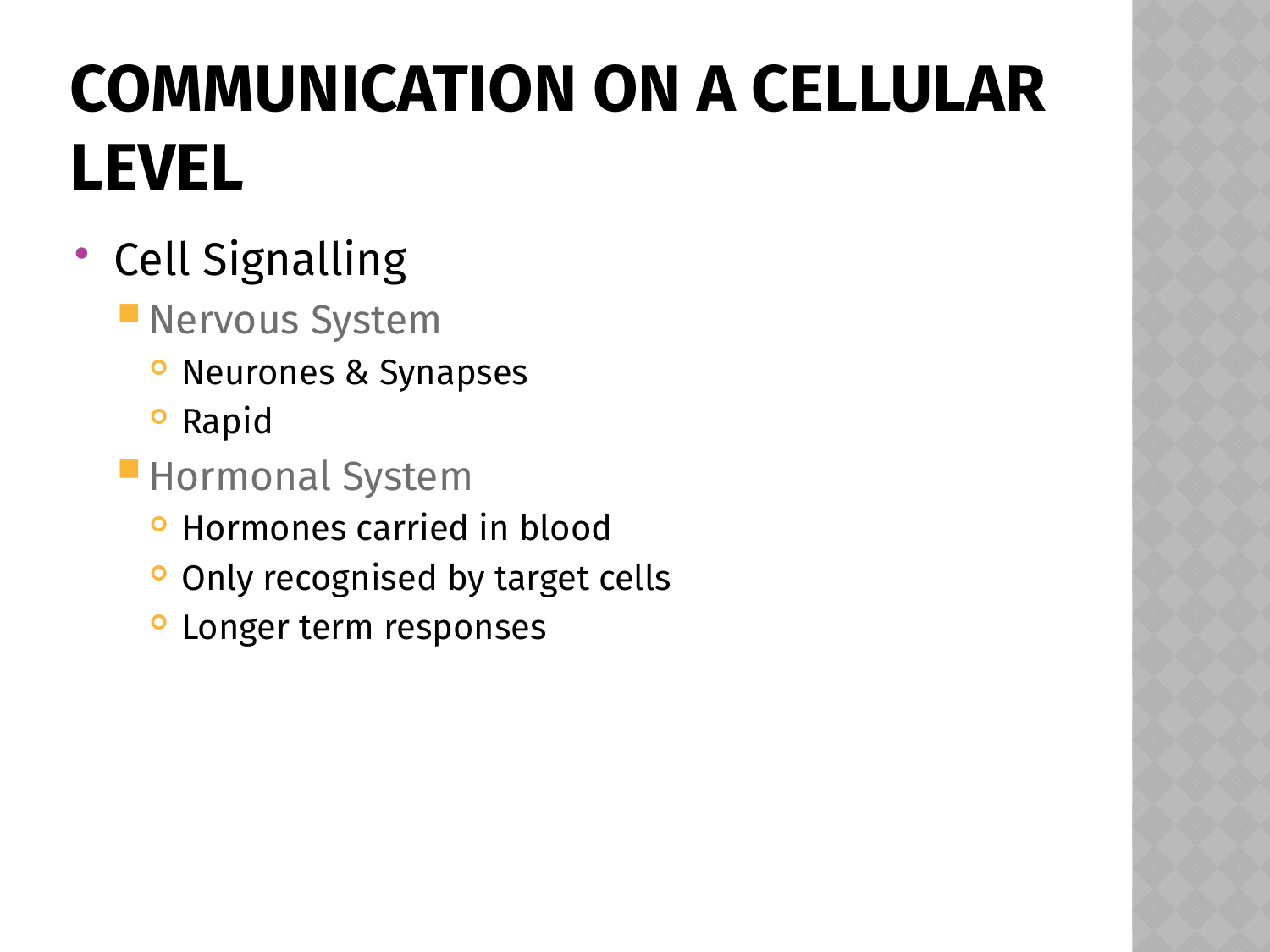

# Communication on a cellular level
Cell Signalling
Nervous System
Neurones & Synapses
Rapid
Hormonal System
Hormones carried in blood
Only recognised by target cells
Longer term responses